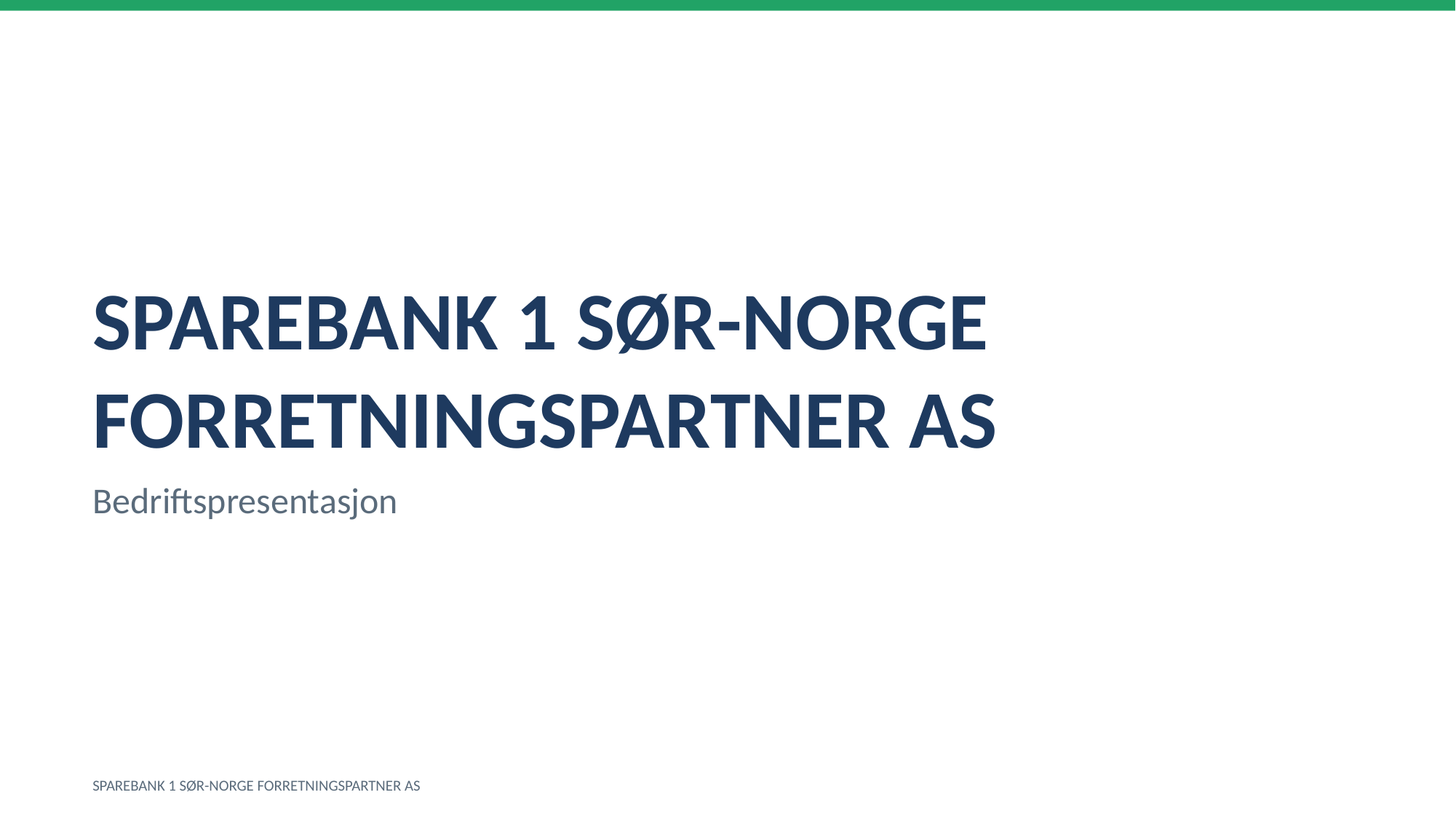

SPAREBANK 1 SØR-NORGE FORRETNINGSPARTNER AS
Bedriftspresentasjon
SPAREBANK 1 SØR-NORGE FORRETNINGSPARTNER AS